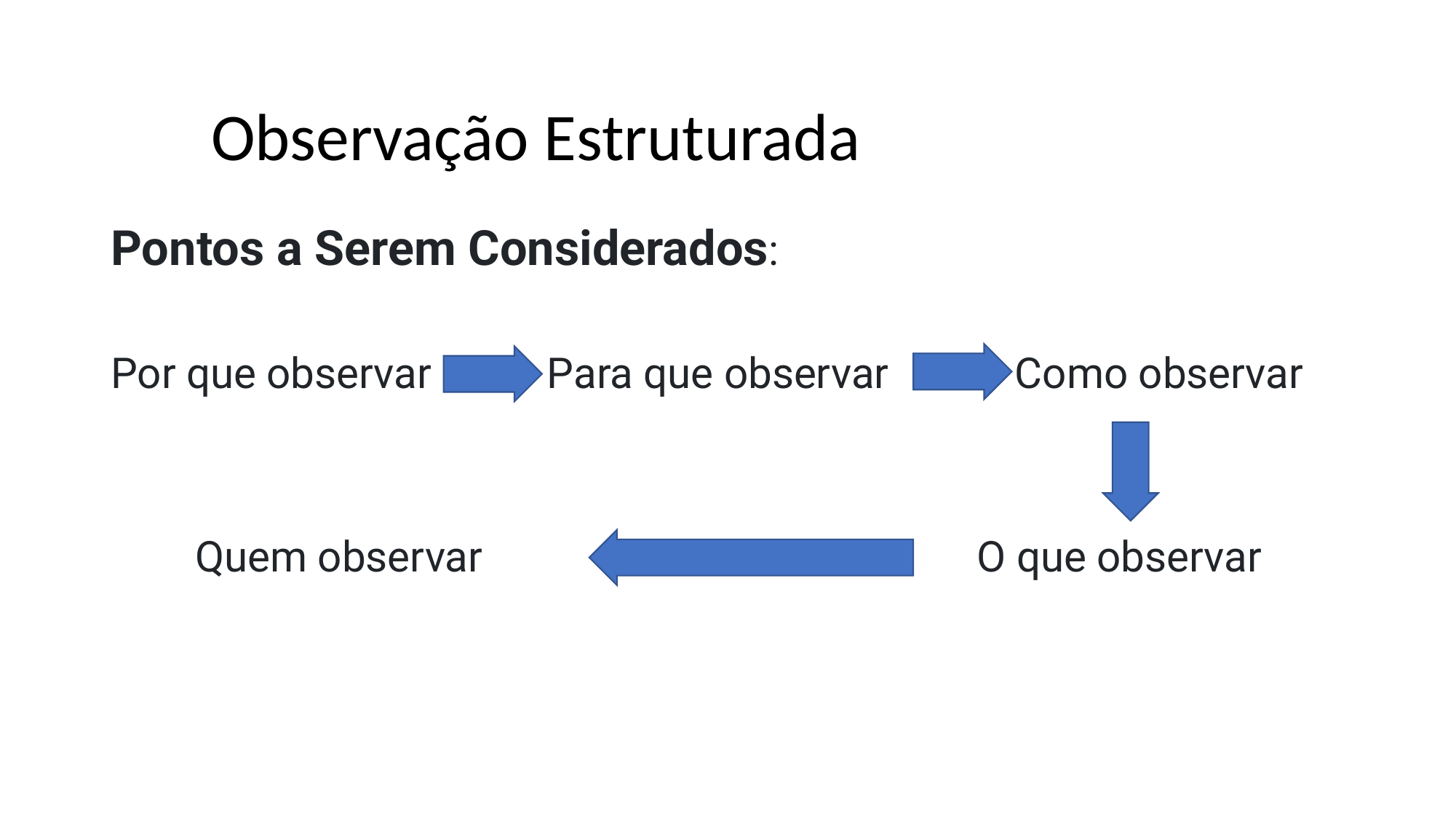

# Observação Estruturada
Pontos a Serem Considerados:

Por que observar           Para que observar            Como observar

        Quem observar                                               O que observar